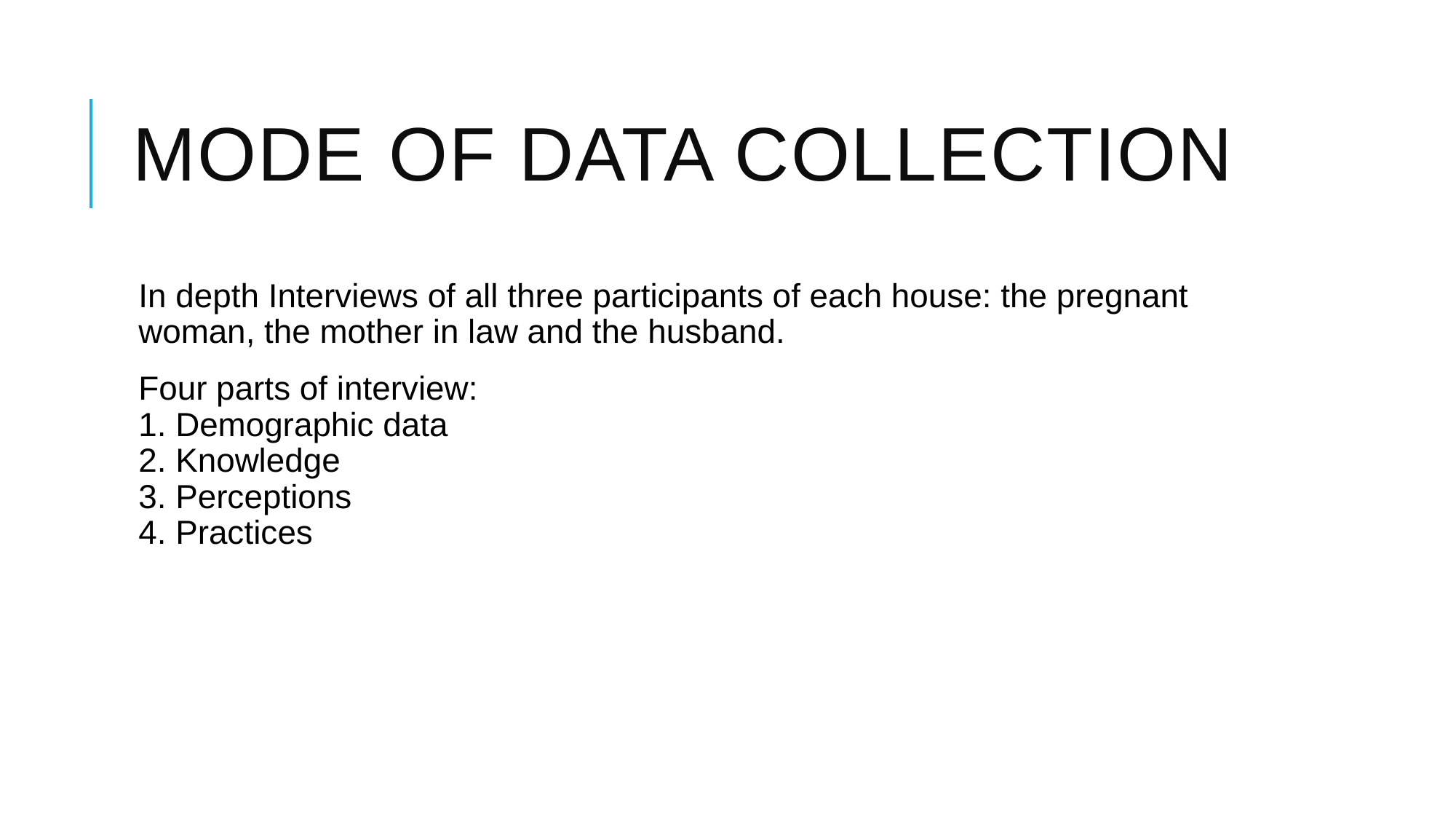

# Mode of data collection
In depth Interviews of all three participants of each house: the pregnant woman, the mother in law and the husband.
Four parts of interview:
1. Demographic data
2. Knowledge
3. Perceptions
4. Practices